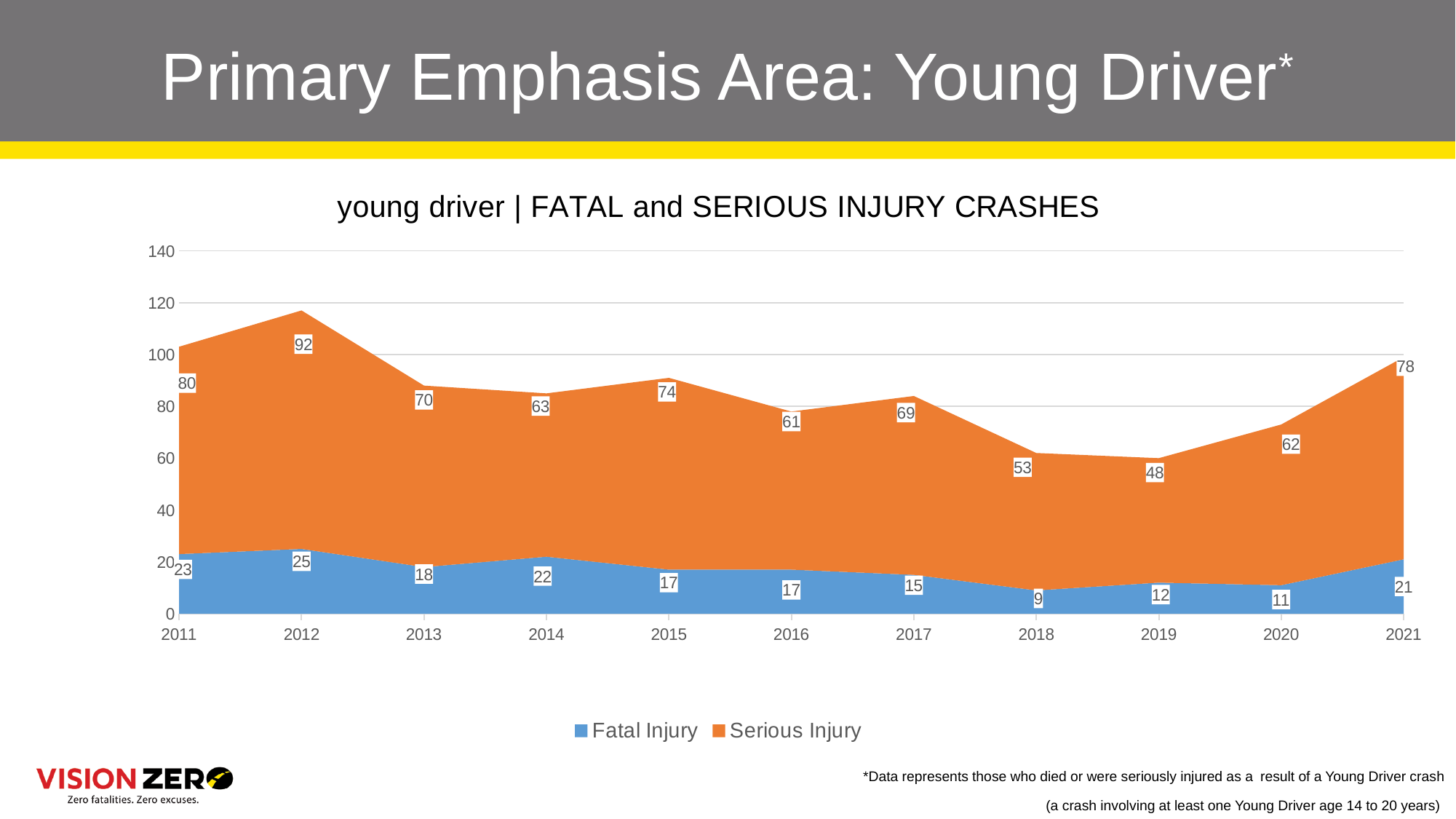

# Primary Emphasis Area: Young Driver*

### Chart:

| Category | Fatal Injury | Serious Injury |
|---|---|---|
| 2011 | 23.0 | 80.0 |
| 2012 | 25.0 | 92.0 |
| 2013 | 18.0 | 70.0 |
| 2014 | 22.0 | 63.0 |
| 2015 | 17.0 | 74.0 |
| 2016 | 17.0 | 61.0 |
| 2017 | 15.0 | 69.0 |
| 2018 | 9.0 | 53.0 |
| 2019 | 12.0 | 48.0 |
| 2020 | 11.0 | 62.0 |
| 2021 | 21.0 | 78.0 |
*Data represents those who died or were seriously injured as a result of a Young Driver crash
 (a crash involving at least one Young Driver age 14 to 20 years)